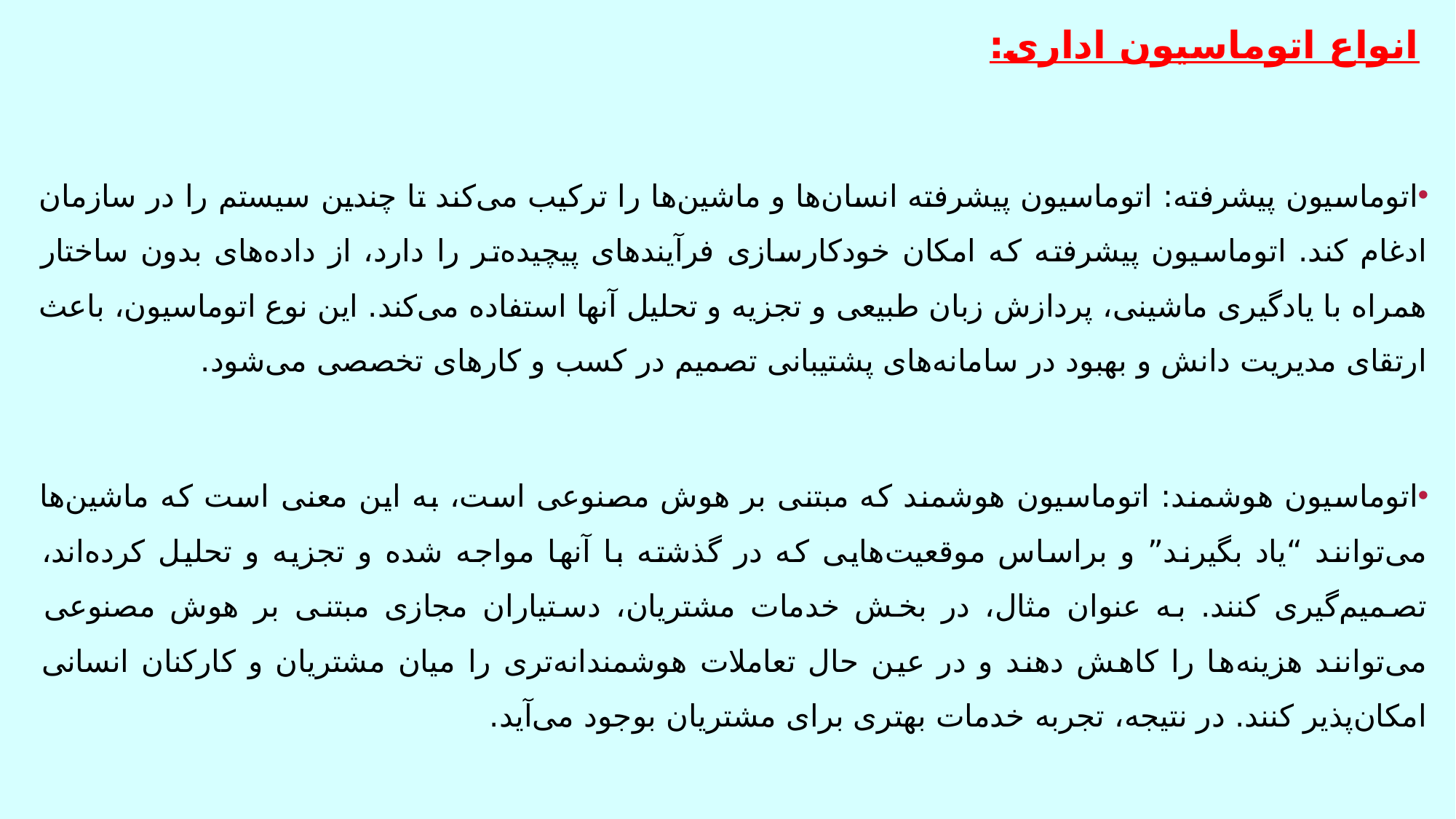

# انواع اتوماسیون اداری:

اتوماسیون پیشرفته: اتوماسیون پیشرفته انسان‌‎ها و ماشین‌ها را ترکیب می‌کند تا چندین سیستم را در سازمان ادغام کند. اتوماسیون پیشرفته که امکان خودکارسازی فرآیندهای پیچیده‌تر را دارد، از داده‌های بدون ساختار همراه با یادگیری ماشینی، پردازش زبان طبیعی و تجزیه و تحلیل آنها استفاده می‌کند. این نوع اتوماسیون، باعث ارتقای مدیریت دانش و بهبود در سامانه‌های پشتیبانی تصمیم در کسب و کارهای تخصصی می‌شود.

اتوماسیون هوشمند: اتوماسیون هوشمند که مبتنی بر هوش مصنوعی است، به این معنی است که ماشین‌ها می‌توانند “یاد بگیرند” و براساس موقعیت‌هایی که در گذشته با آنها مواجه شده و تجزیه و تحلیل کرده‌اند، تصمیم‌گیری کنند. به عنوان مثال، در بخش خدمات مشتریان، دستیاران مجازی مبتنی بر هوش مصنوعی می‌توانند هزینه‌ها را کاهش دهند و در عین حال تعاملات هوشمندانه‌تری را میان مشتریان و کارکنان انسانی امکان‌پذیر کنند. در نتیجه، تجربه خدمات بهتری برای مشتریان بوجود می‌آید.